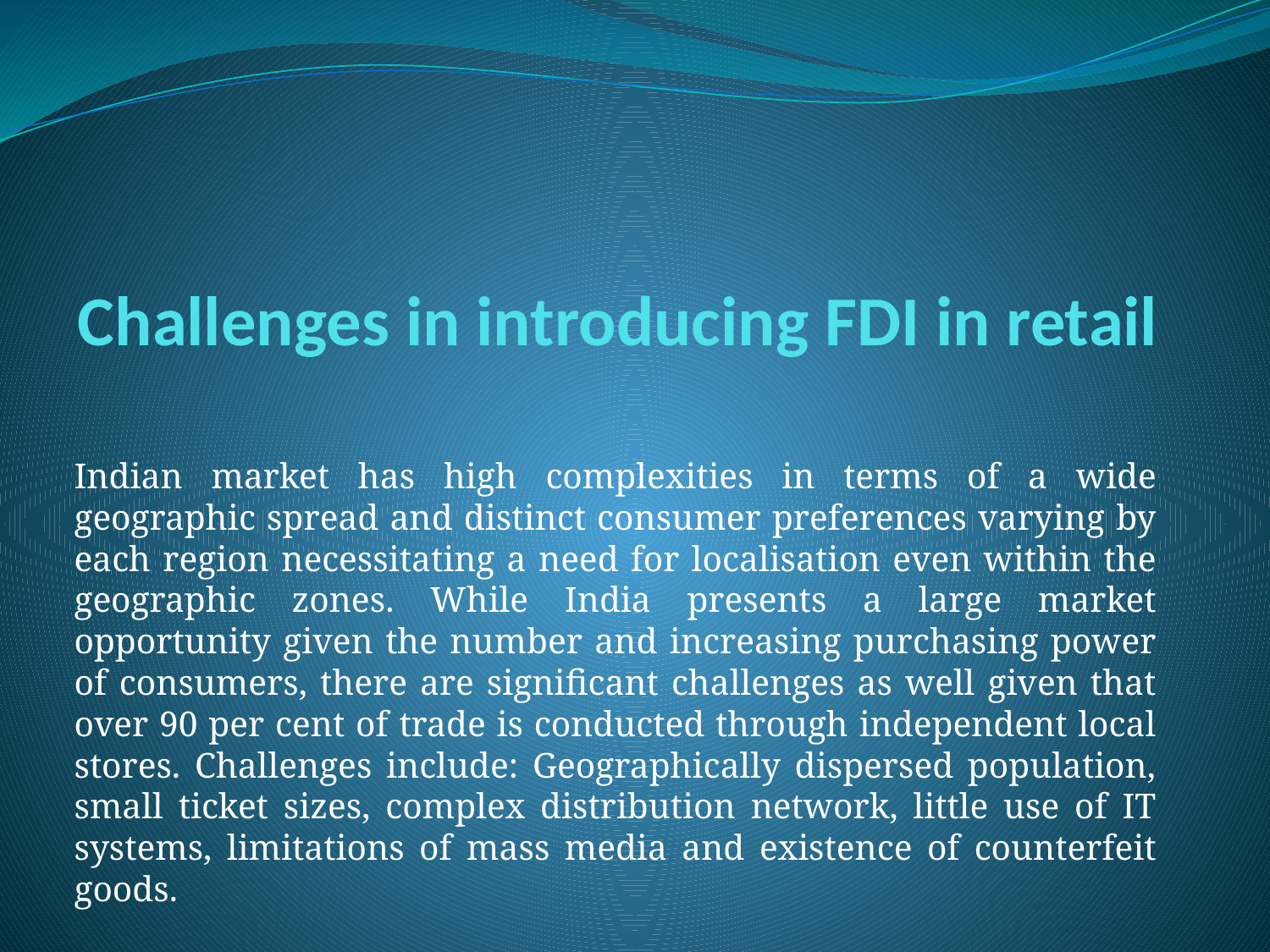

# Challenges in introducing FDI in retail
Indian market has high complexities in terms of a wide geographic spread and distinct consumer preferences varying by each region necessitating a need for localisation even within the geographic zones. While India presents a large market opportunity given the number and increasing purchasing power of consumers, there are significant challenges as well given that over 90 per cent of trade is conducted through independent local stores. Challenges include: Geographically dispersed population, small ticket sizes, complex distribution network, little use of IT systems, limitations of mass media and existence of counterfeit goods.